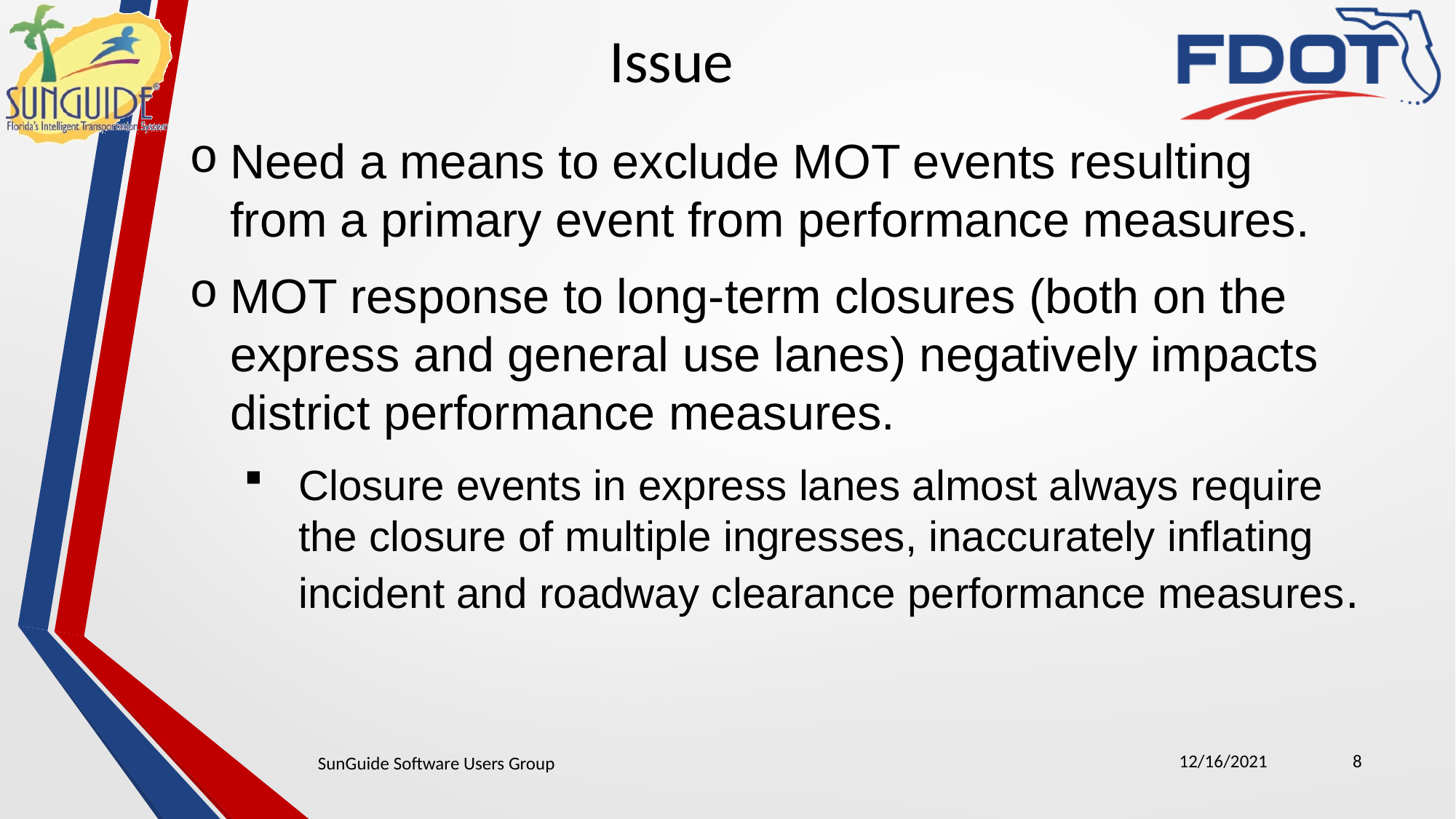

Issue
Need a means to exclude MOT events resulting from a primary event from performance measures.
MOT response to long-term closures (both on the express and general use lanes) negatively impacts district performance measures.
Closure events in express lanes almost always require the closure of multiple ingresses, inaccurately inflating incident and roadway clearance performance measures.
12/16/2021
8
SunGuide Software Users Group